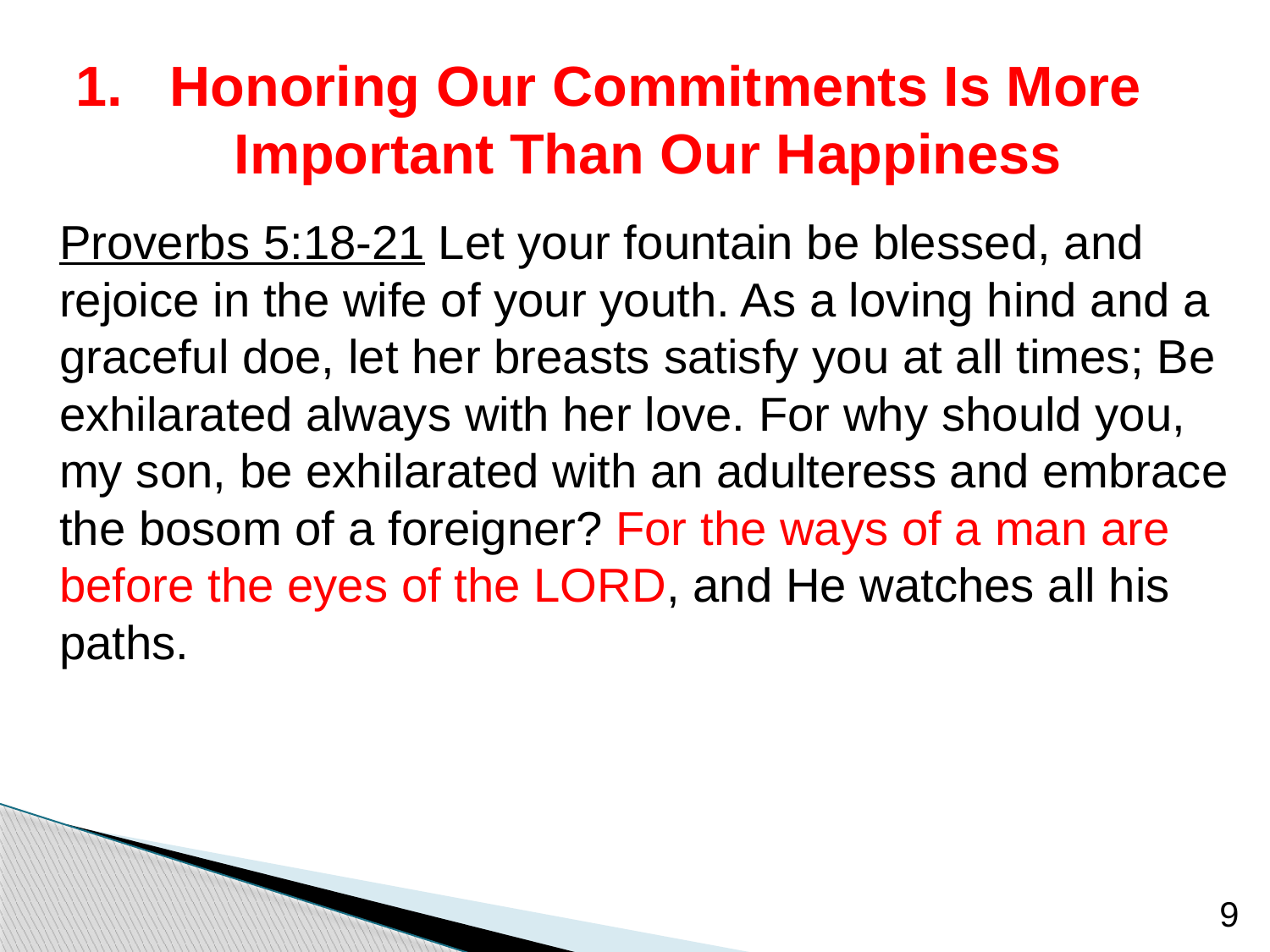

# 1.   Honoring Our Commitments Is More Important Than Our Happiness
Proverbs 5:18-21 Let your fountain be blessed, and rejoice in the wife of your youth. As a loving hind and a graceful doe, let her breasts satisfy you at all times; Be exhilarated always with her love. For why should you, my son, be exhilarated with an adulteress and embrace the bosom of a foreigner? For the ways of a man are before the eyes of the LORD, and He watches all his paths.
9